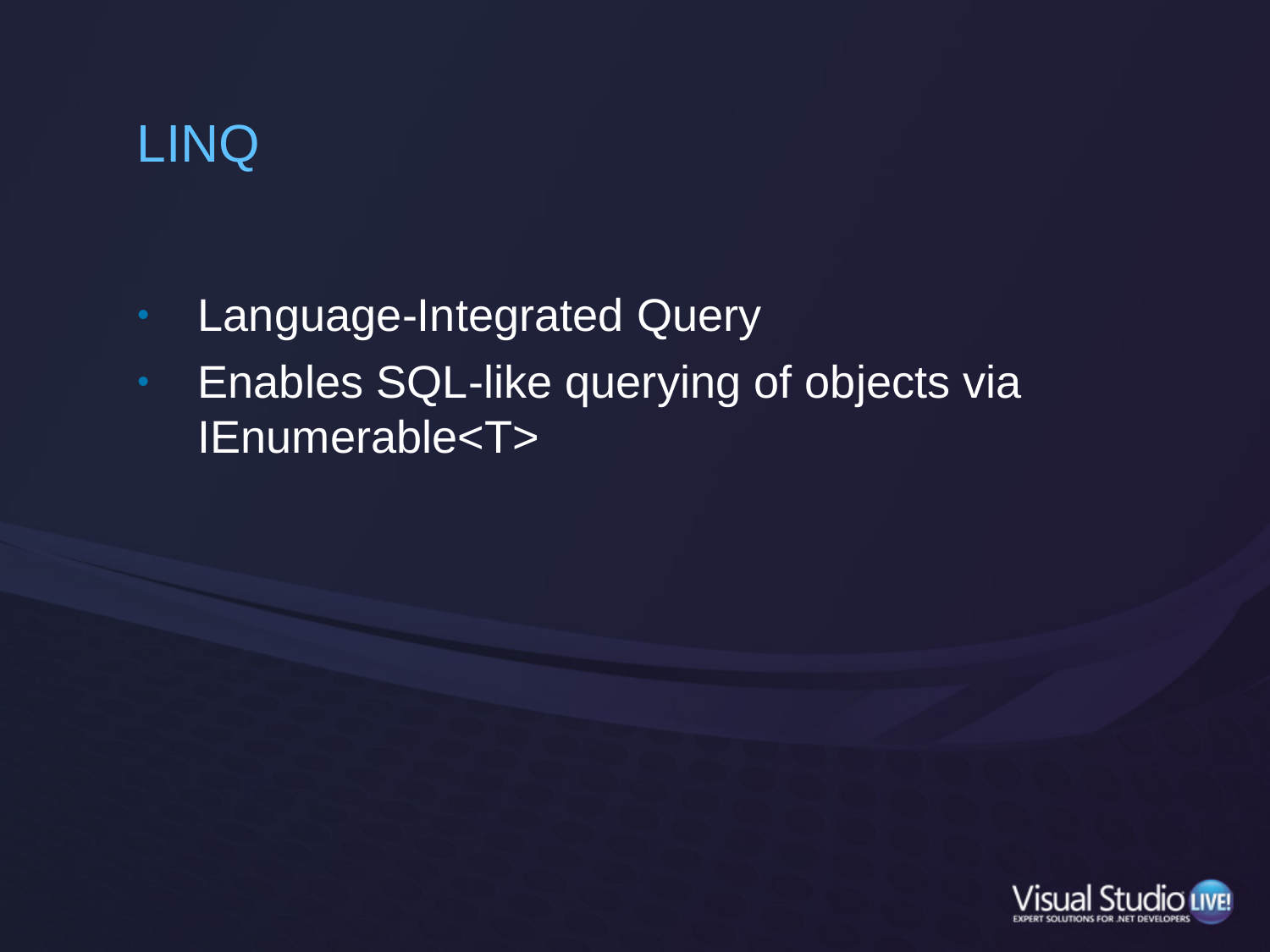

# LINQ
Language-Integrated Query
Enables SQL-like querying of objects via
IEnumerable<T>